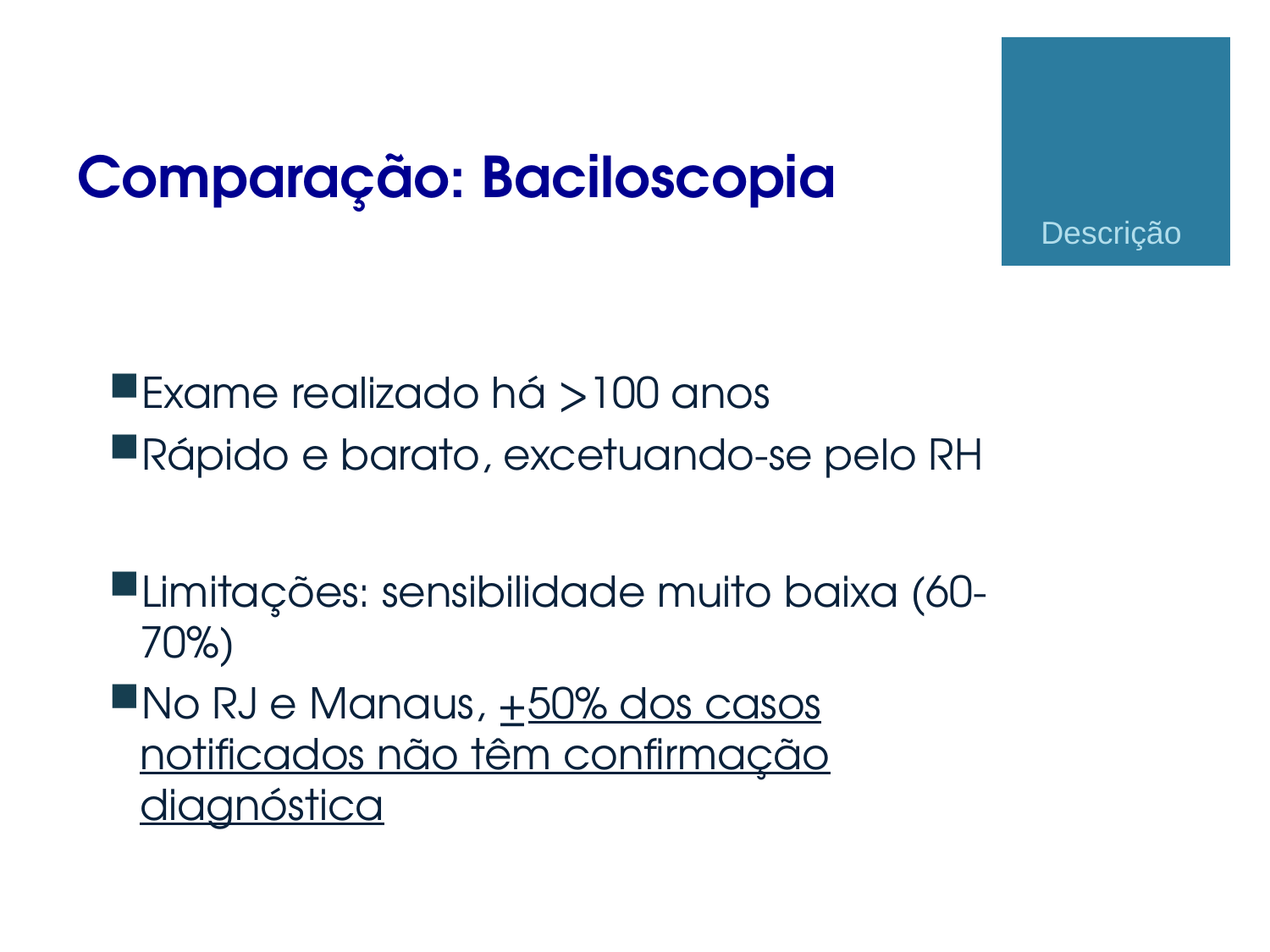

# Comparação: Baciloscopia
Descrição

Exame realizado há >100 anos
Rápido e barato, excetuando-se pelo RH

Limitações: sensibilidade muito baixa (60-70%)
No RJ e Manaus, ±50% dos casos notificados não têm confirmação diagnóstica